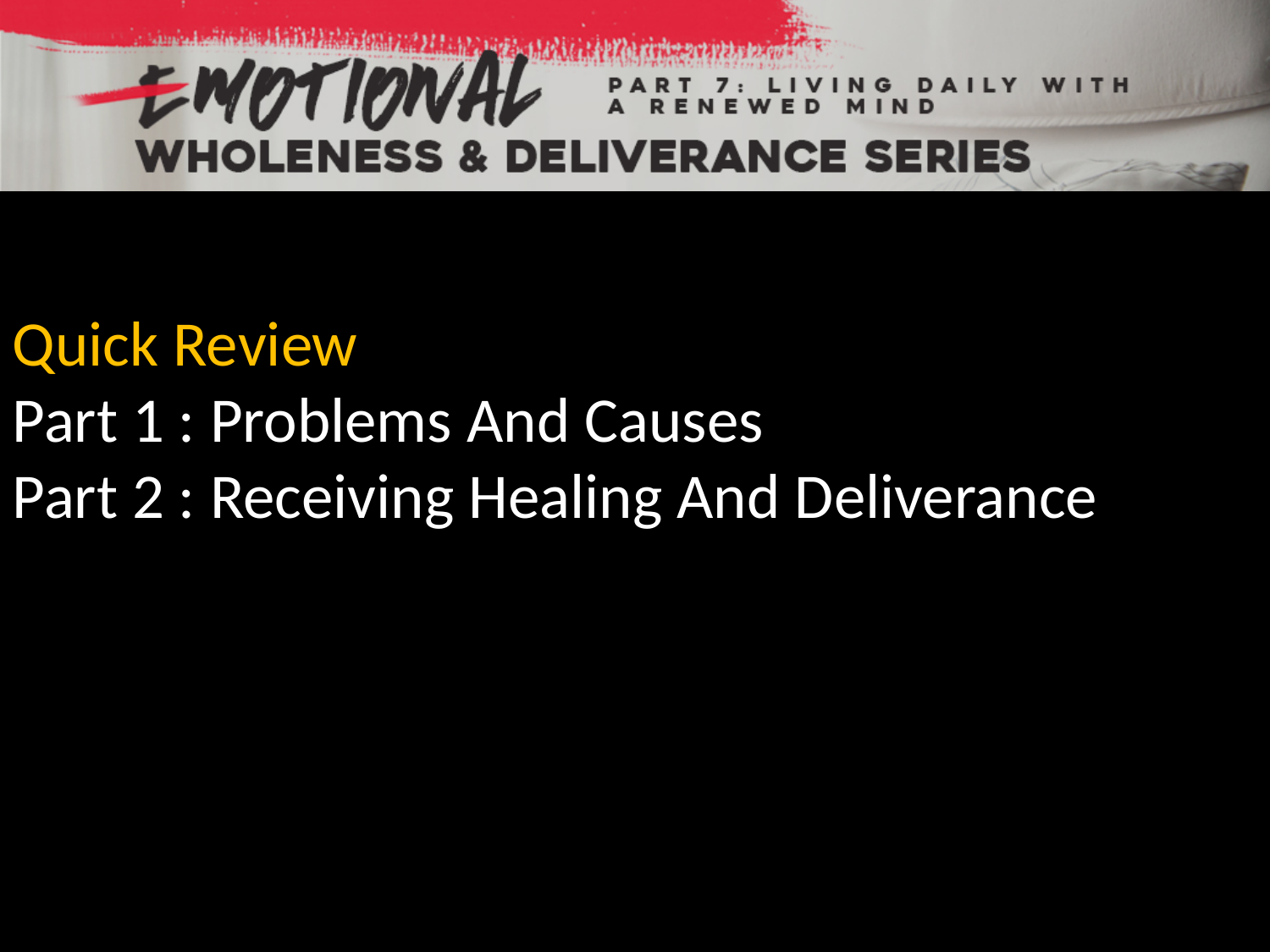

Quick Review
Part 1 : Problems And Causes
Part 2 : Receiving Healing And Deliverance